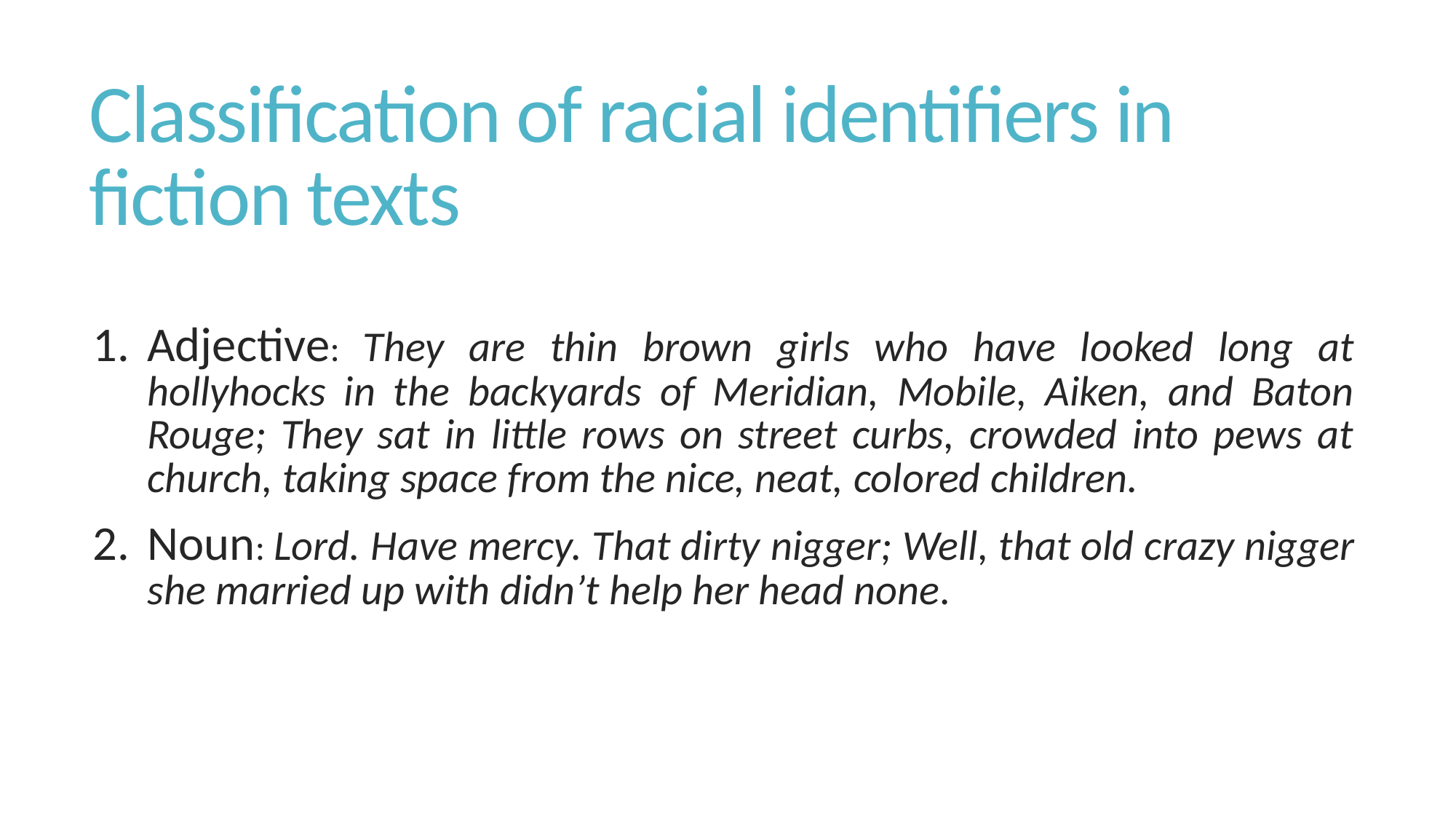

# Classification of racial identifiers in fiction texts
Adjective: They are thin brown girls who have looked long at hollyhocks in the backyards of Meridian, Mobile, Aiken, and Baton Rouge; They sat in little rows on street curbs, crowded into pews at church, taking space from the nice, neat, colored children.
Noun: Lord. Have mercy. That dirty nigger; Well, that old crazy nigger she married up with didn’t help her head none.